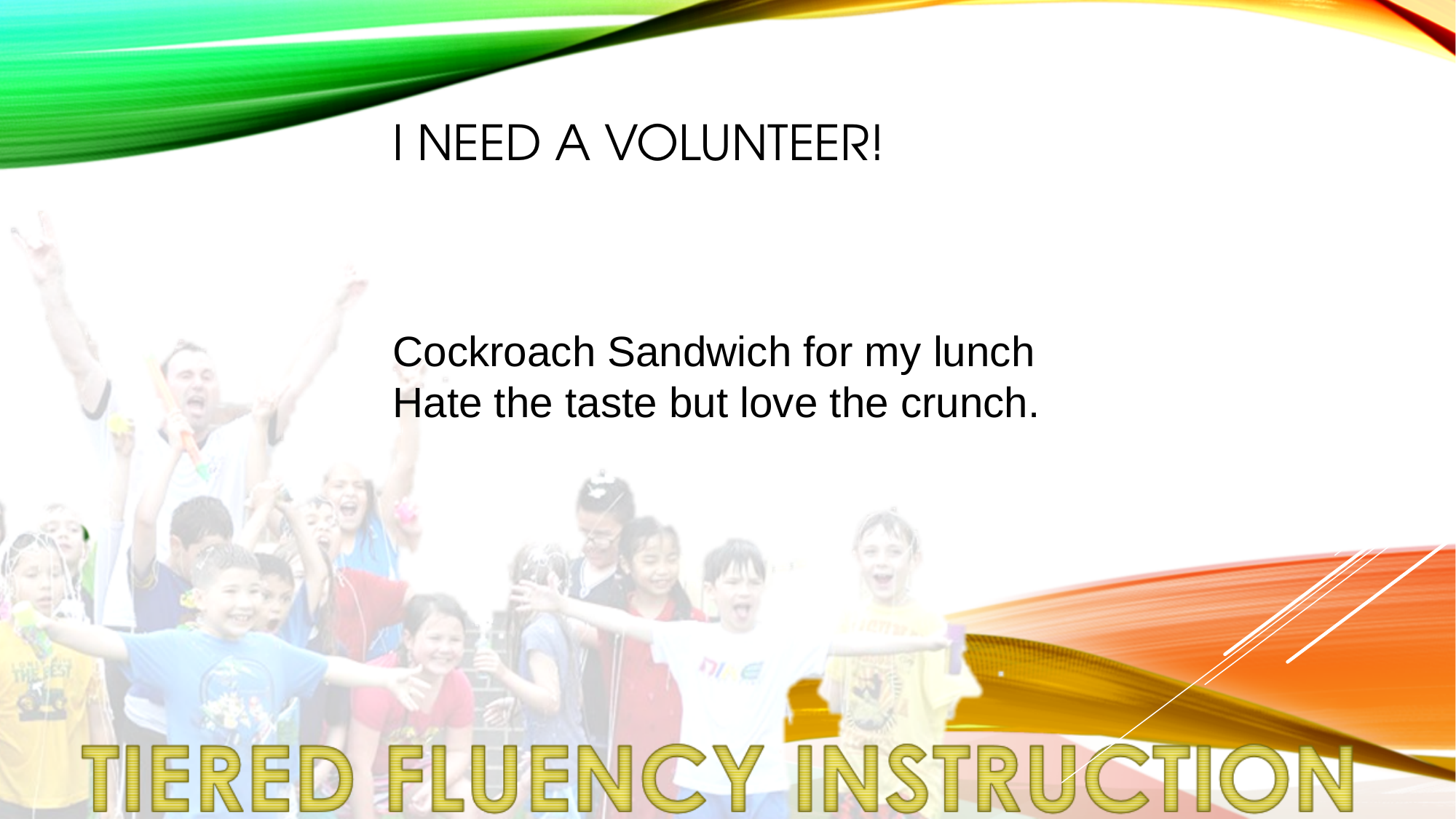

# I NEED A VOLUNTEER!
Cockroach Sandwich for my lunch
Hate the taste but love the crunch.